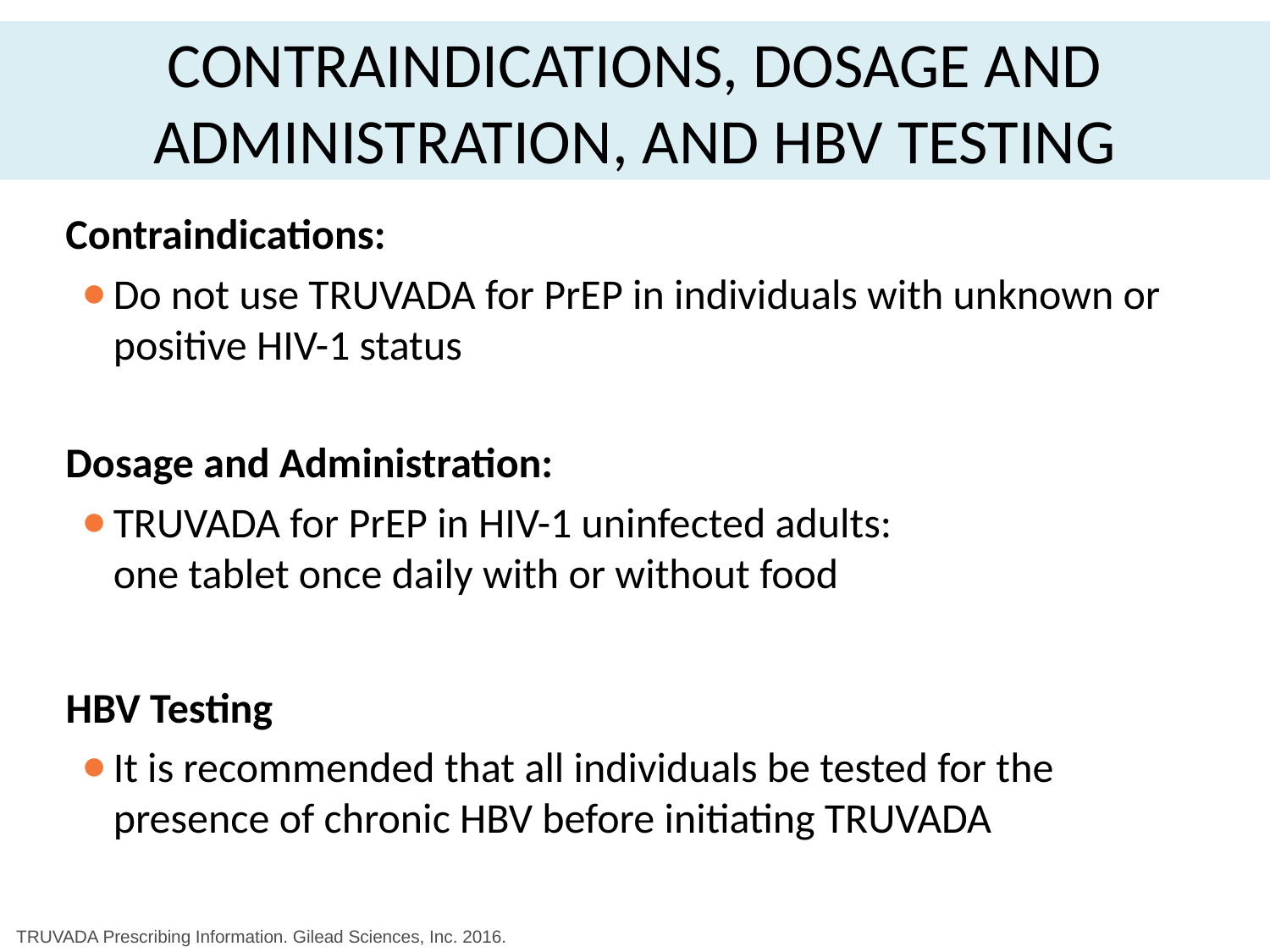

# CONTRAINDICATIONS, DOSAGE AND ADMINISTRATION, AND HBV TESTING
Contraindications:
Do not use TRUVADA for PrEP in individuals with unknown or positive HIV-1 status

Dosage and Administration:
TRUVADA for PrEP in HIV-1 uninfected adults:
one tablet once daily with or without food

HBV Testing
It is recommended that all individuals be tested for the presence of chronic HBV before initiating TRUVADA

TRUVADA Prescribing Information. Gilead Sciences, Inc. 2016.